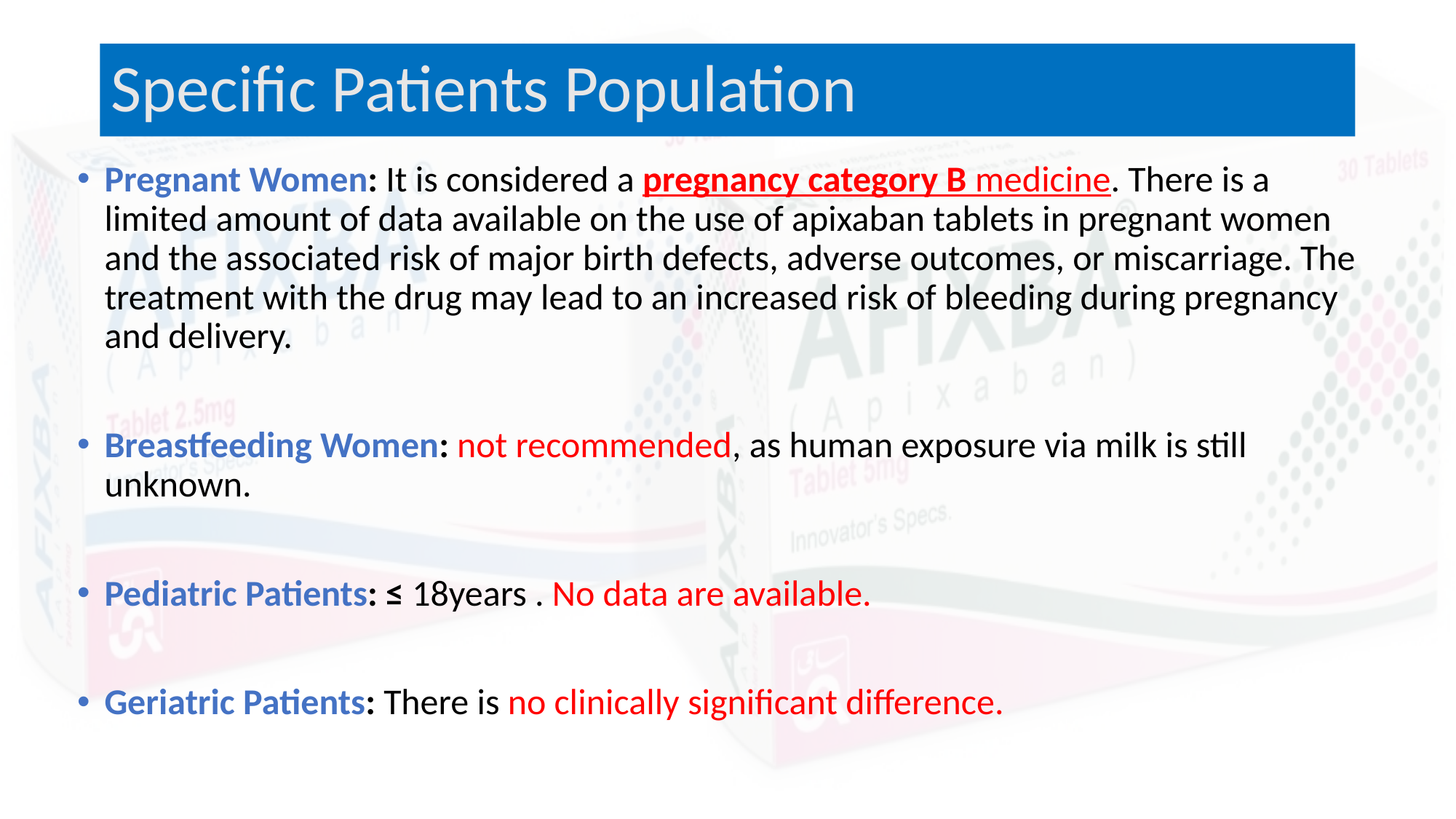

# Specific Patients Population
Pregnant Women: It is considered a pregnancy category B medicine. There is a limited amount of data available on the use of apixaban tablets in pregnant women and the associated risk of major birth defects, adverse outcomes, or miscarriage. The treatment with the drug may lead to an increased risk of bleeding during pregnancy and delivery.

Breastfeeding Women: not recommended, as human exposure via milk is still unknown.

Pediatric Patients: ≤ 18years . No data are available.

Geriatric Patients: There is no clinically significant difference.